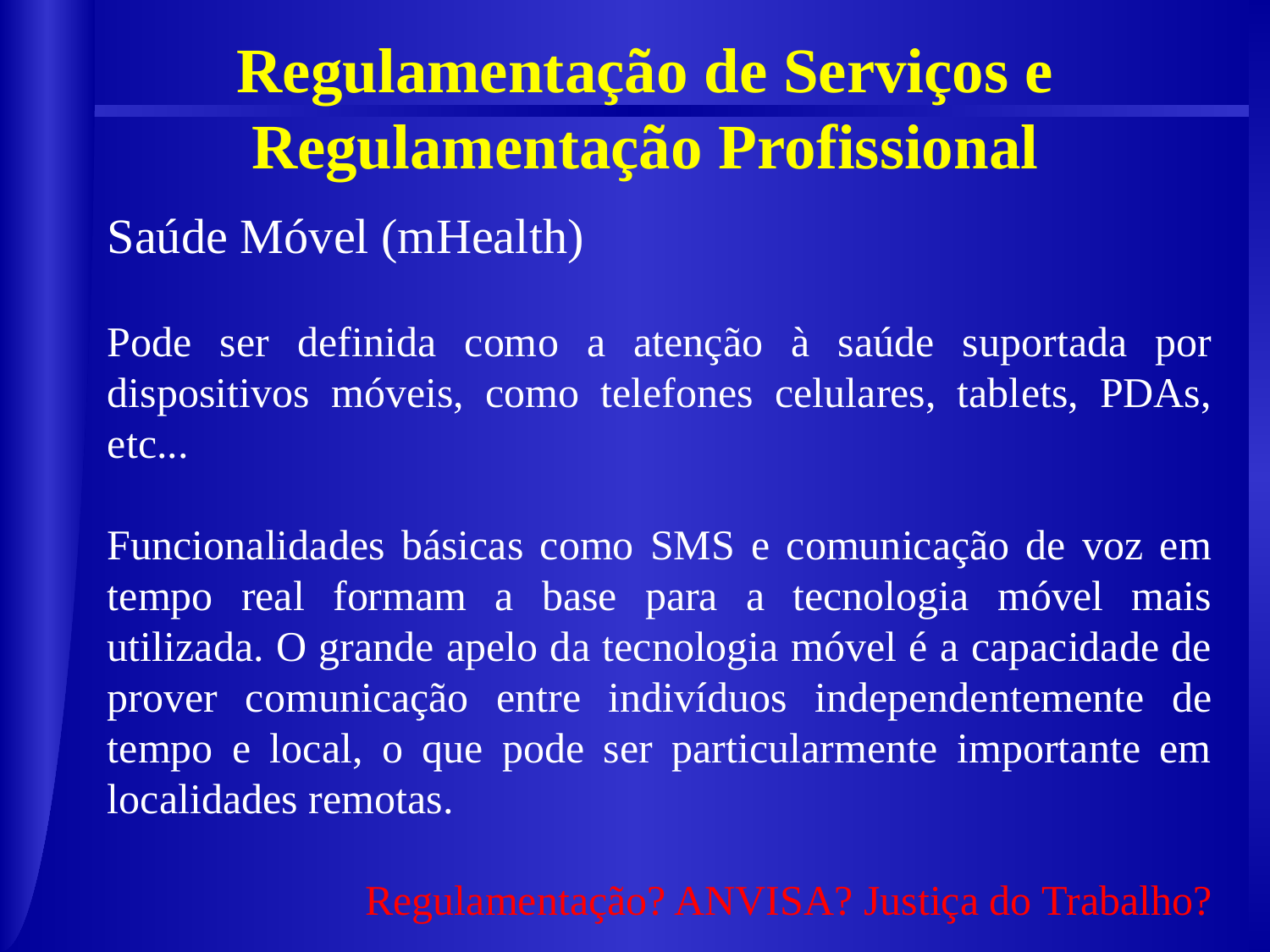

Regulamentação de Serviços e Regulamentação Profissional
Saúde Móvel (mHealth)

Pode ser definida como a atenção à saúde suportada por dispositivos móveis, como telefones celulares, tablets, PDAs, etc...

Funcionalidades básicas como SMS e comunicação de voz em tempo real formam a base para a tecnologia móvel mais utilizada. O grande apelo da tecnologia móvel é a capacidade de prover comunicação entre indivíduos independentemente de tempo e local, o que pode ser particularmente importante em localidades remotas.

Regulamentação? ANVISA? Justiça do Trabalho?